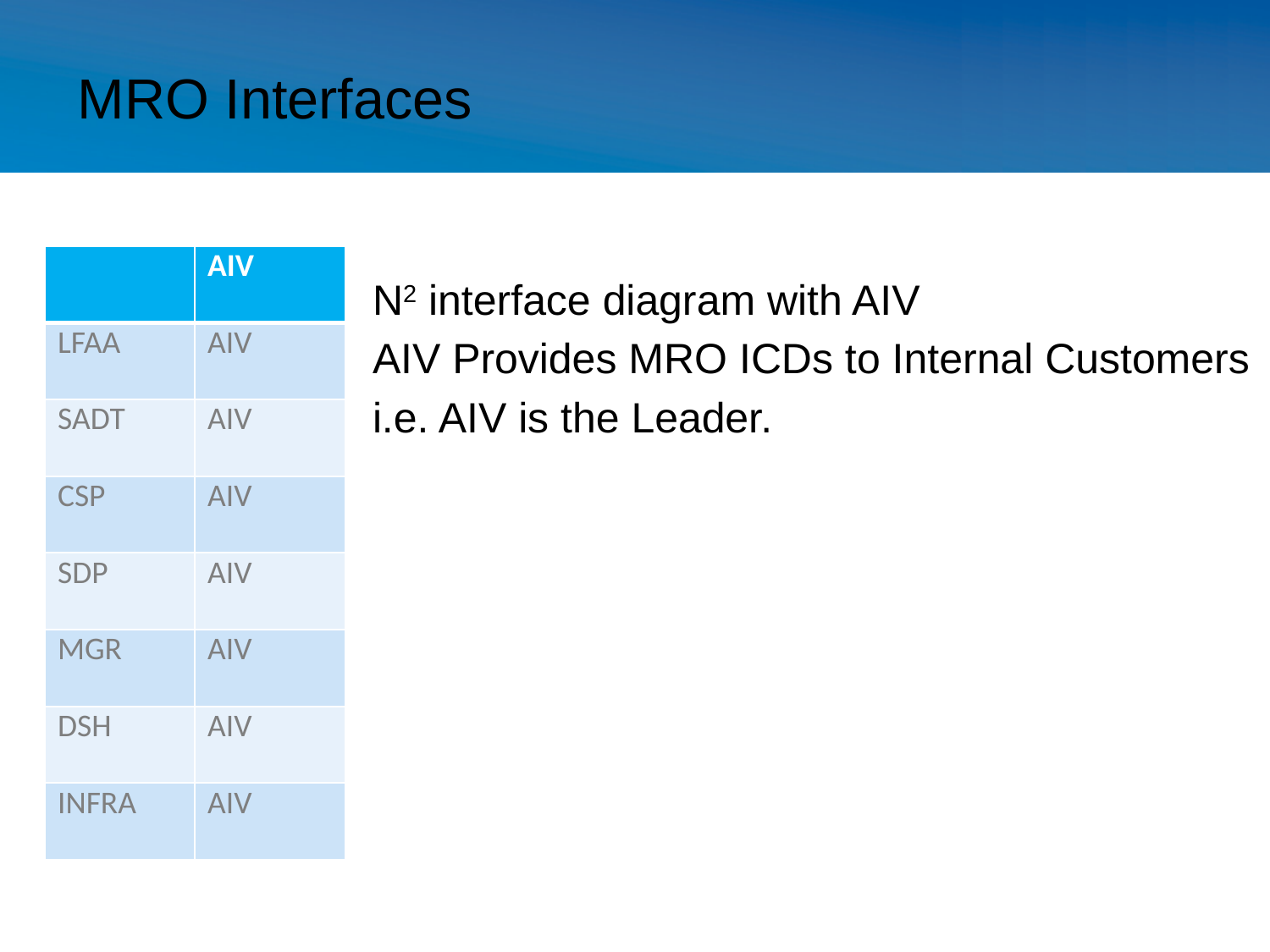

# MRO Interfaces
|  | AIV |
| --- | --- |
| LFAA | AIV |
| SADT | AIV |
| CSP | AIV |
| SDP | AIV |
| MGR | AIV |
| DSH | AIV |
| INFRA | AIV |
N2 interface diagram with AIV
AIV Provides MRO ICDs to Internal Customers
i.e. AIV is the Leader.